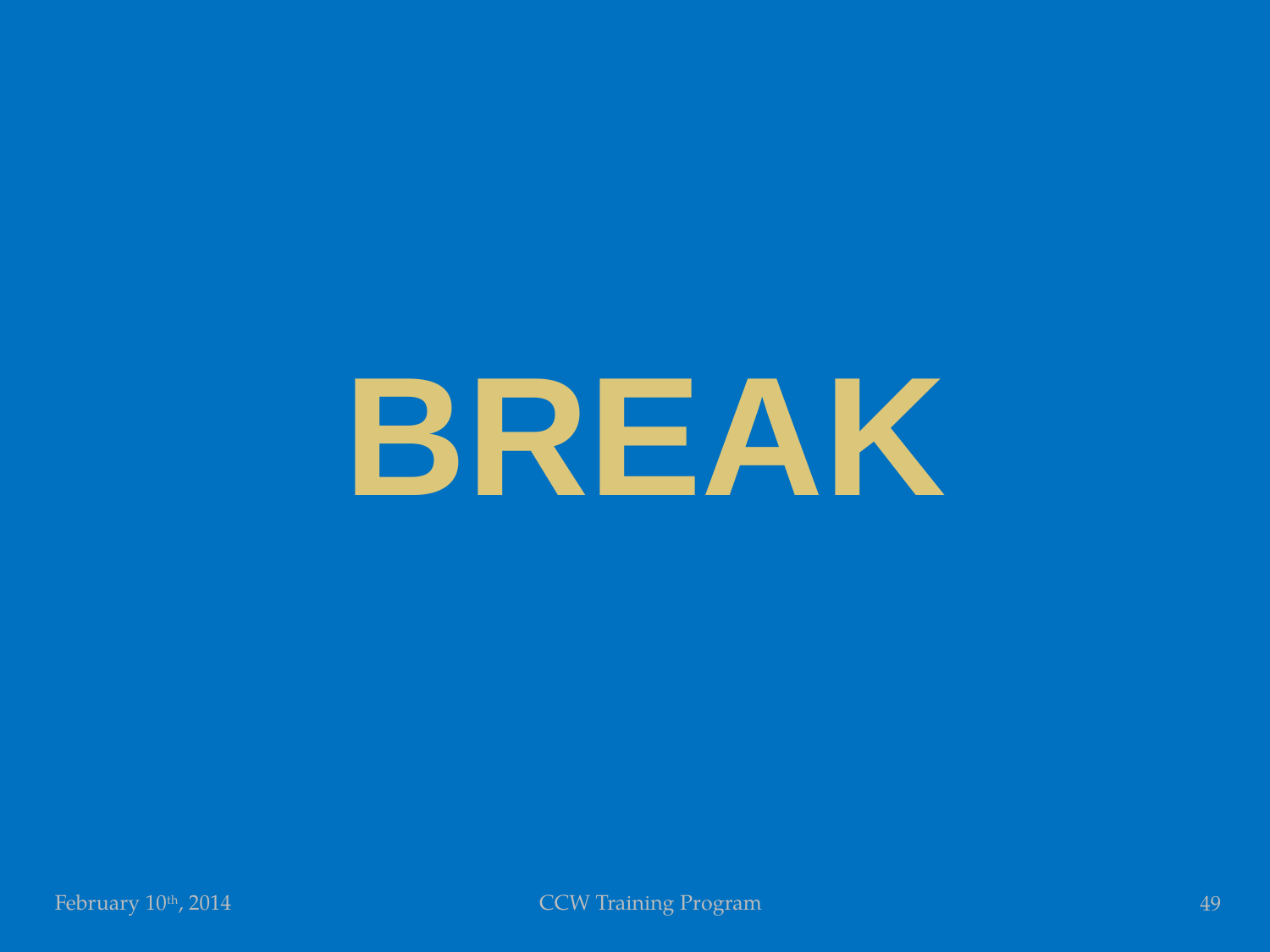

# BREAK
49
February 10th, 2014
CCW Training Program